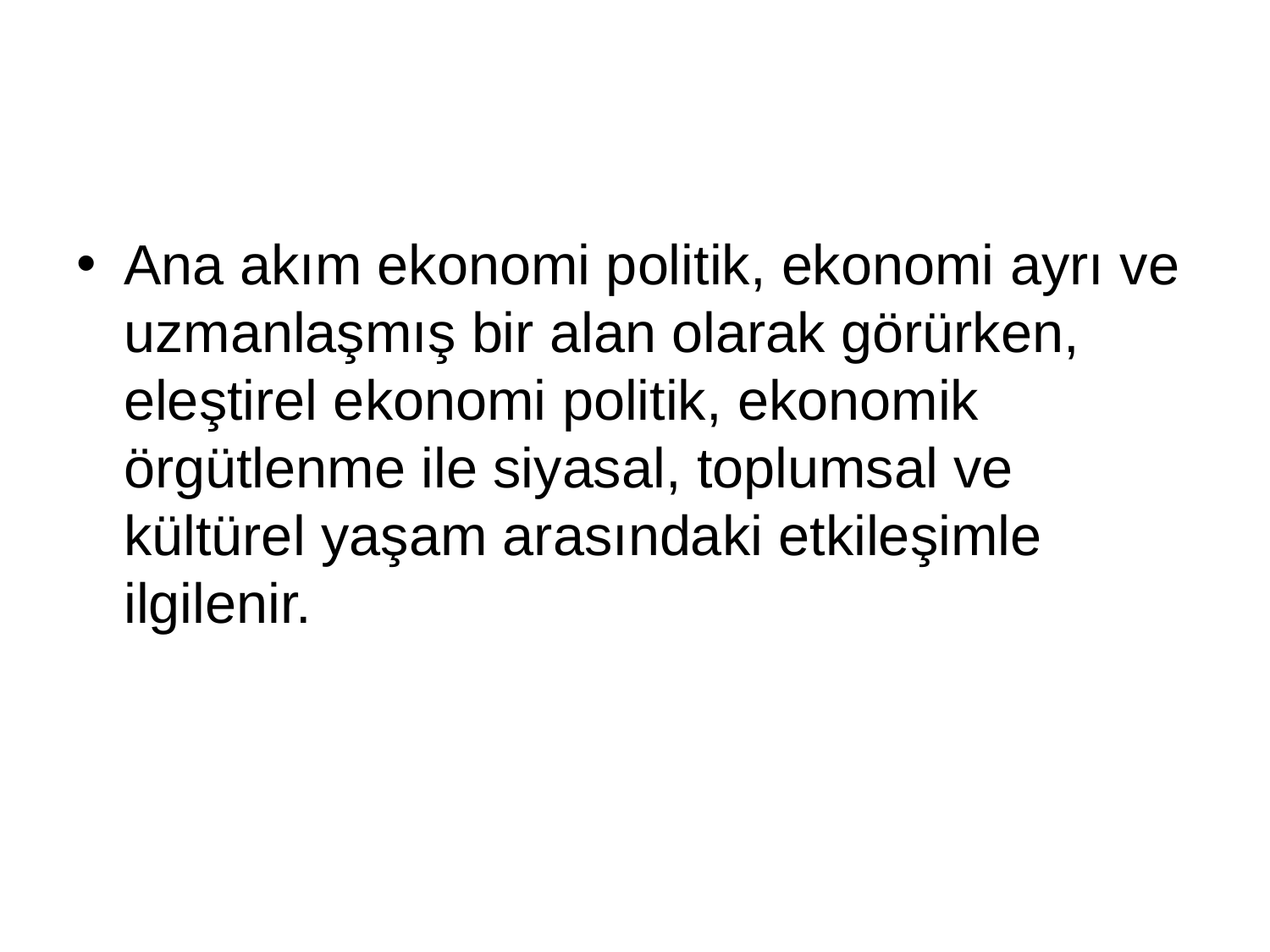

#
Ana akım ekonomi politik, ekonomi ayrı ve uzmanlaşmış bir alan olarak görürken, eleştirel ekonomi politik, ekonomik örgütlenme ile siyasal, toplumsal ve kültürel yaşam arasındaki etkileşimle ilgilenir.